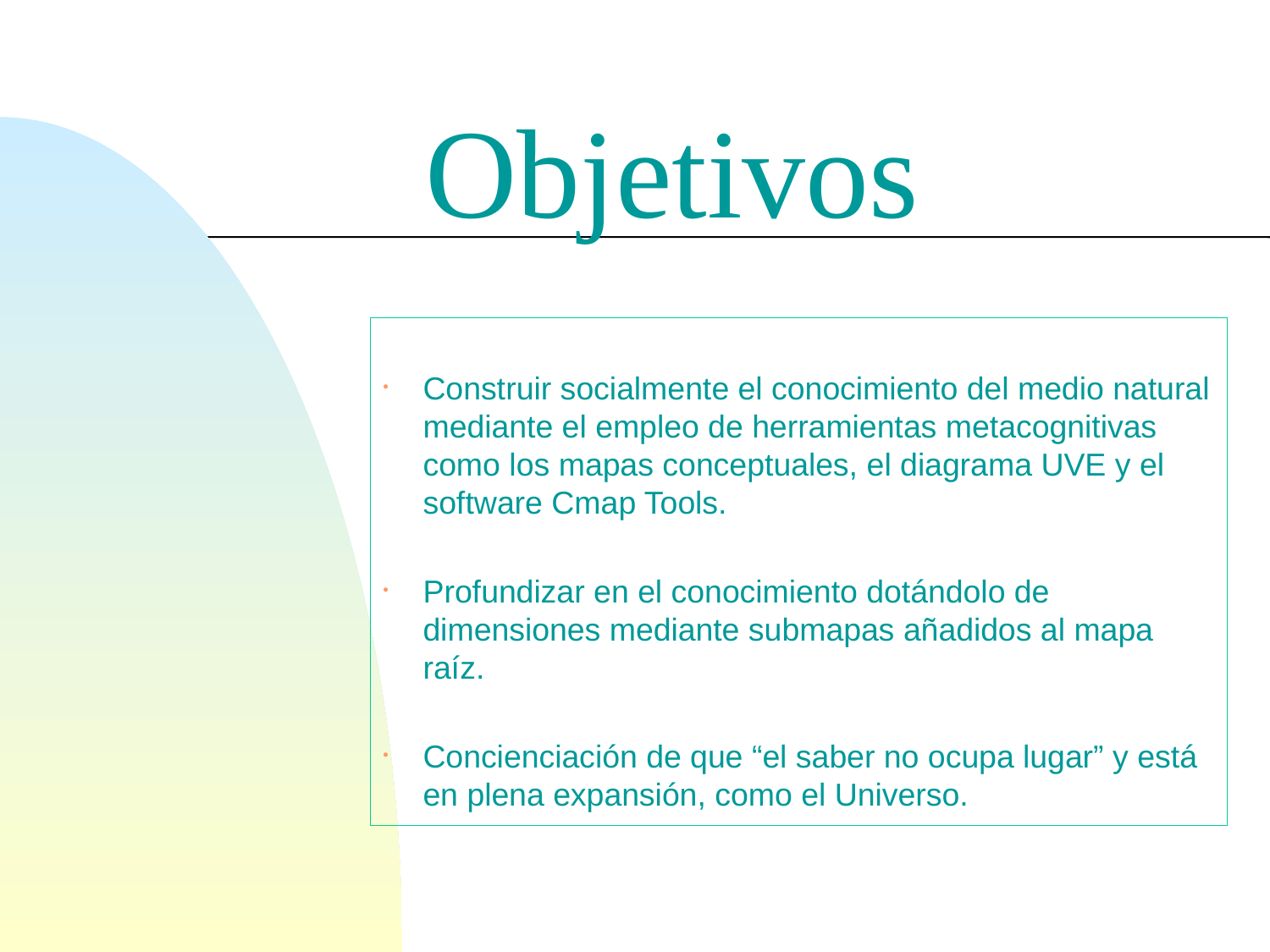

Objetivos
#

Construir socialmente el conocimiento del medio natural mediante el empleo de herramientas metacognitivas como los mapas conceptuales, el diagrama UVE y el software Cmap Tools.

Profundizar en el conocimiento dotándolo de dimensiones mediante submapas añadidos al mapa raíz.

Concienciación de que “el saber no ocupa lugar” y está en plena expansión, como el Universo.